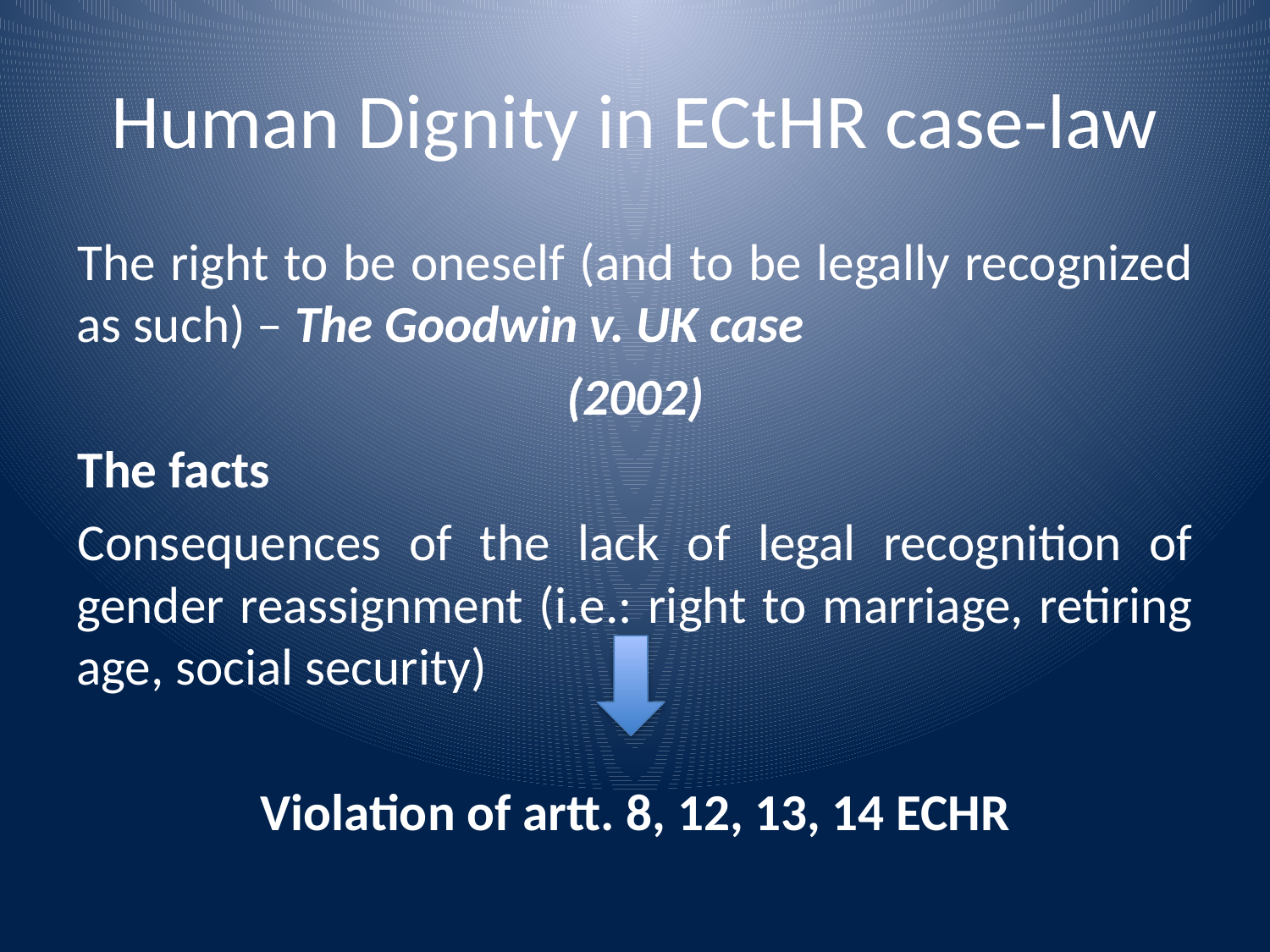

# Human Dignity in ECtHR case-law
The right to be oneself (and to be legally recognized as such) – The Goodwin v. UK case
(2002)
The facts
Consequences of the lack of legal recognition of gender reassignment (i.e.: right to marriage, retiring age, social security)

Violation of artt. 8, 12, 13, 14 ECHR